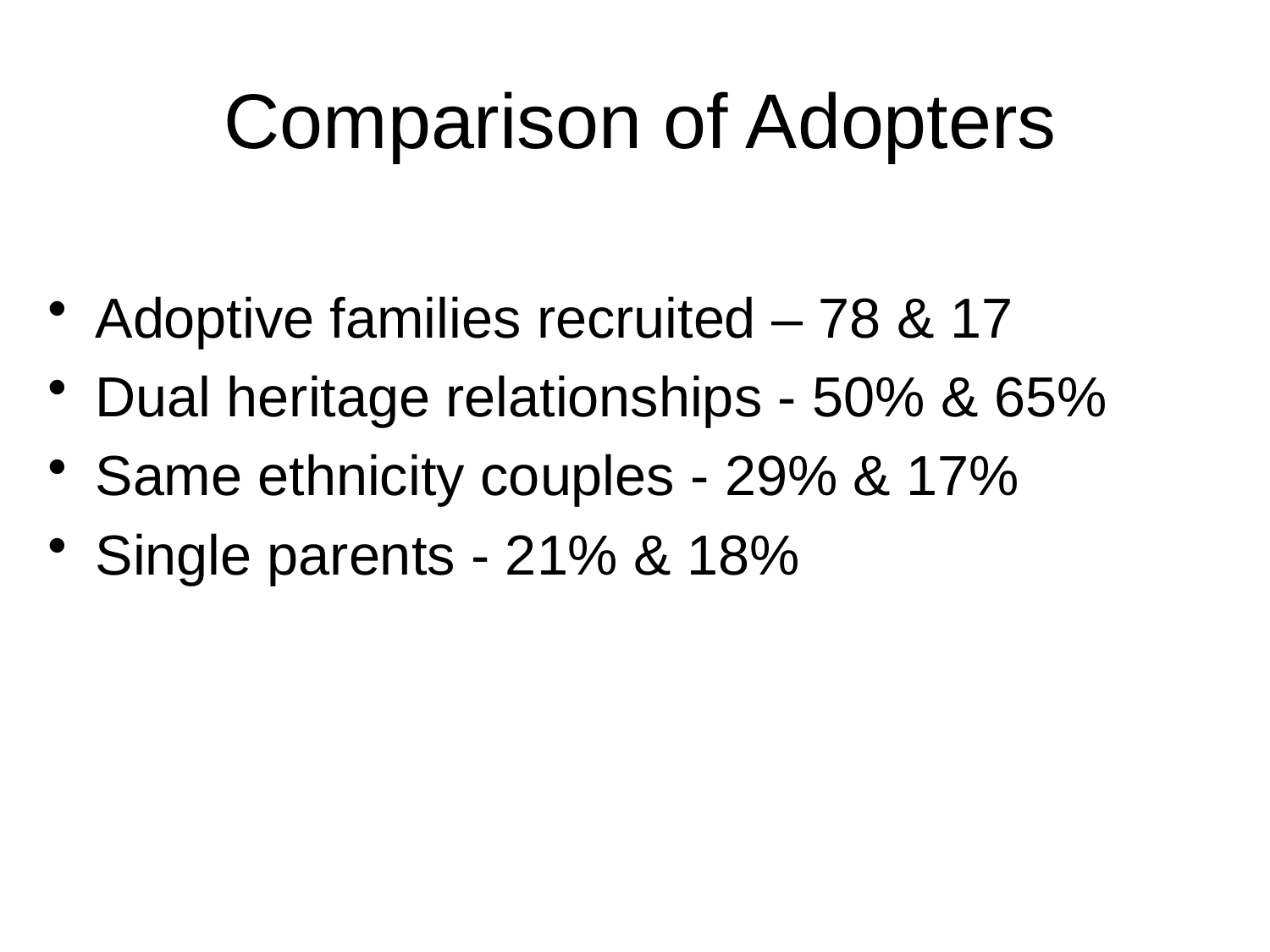

# Comparison of Adopters

Adoptive families recruited – 78 & 17
Dual heritage relationships - 50% & 65%
Same ethnicity couples - 29% & 17%
Single parents - 21% & 18%